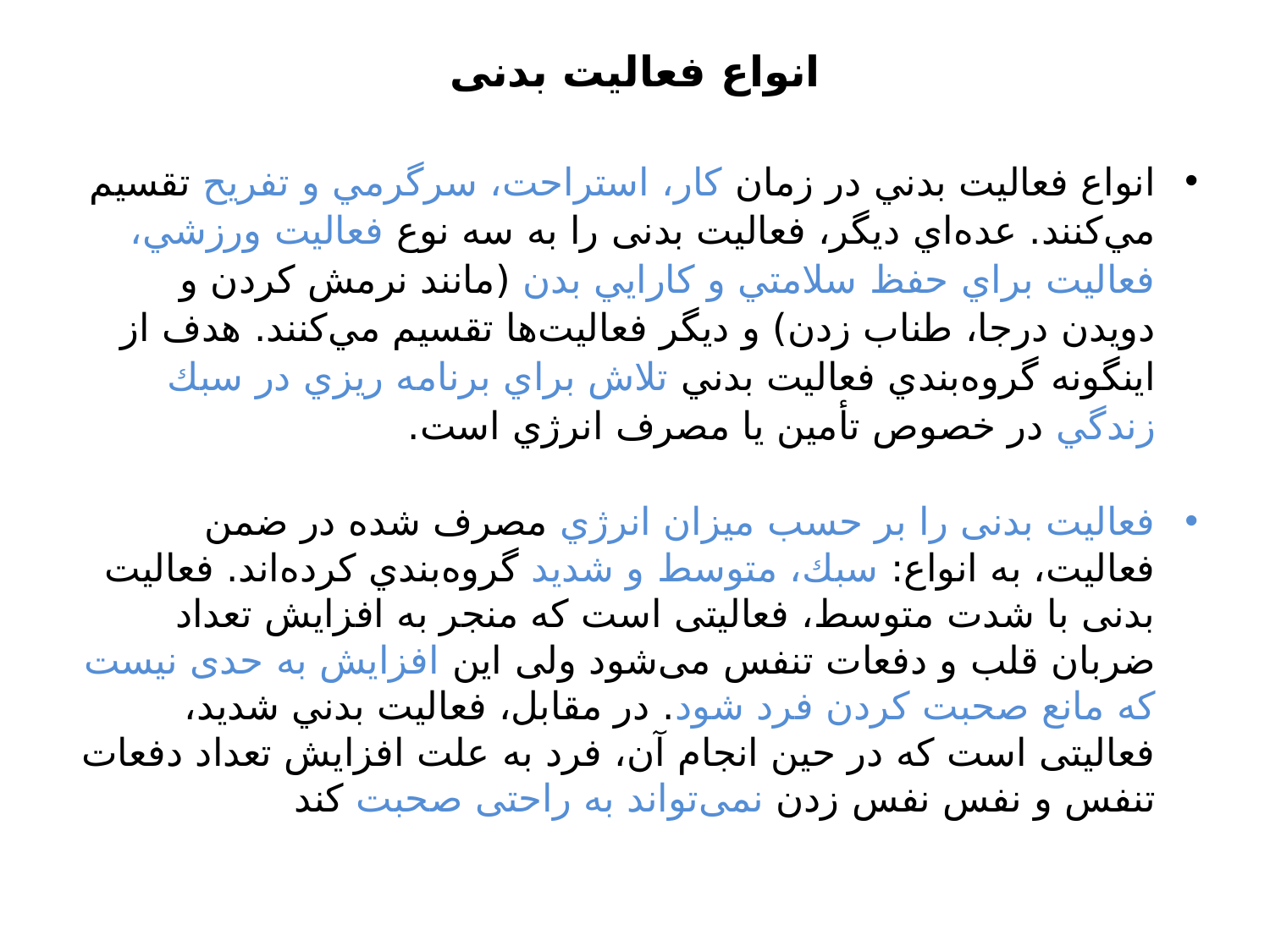

# انواع فعالیت بدنی
انواع فعاليت بدني در زمان كار، استراحت، سرگرمي و تفريح تقسيم مي‌كنند. عده‌اي ديگر، فعاليت بدنی را به سه نوع فعاليت ورزشي، فعاليت براي حفظ سلامتي و كارايي بدن (مانند نرمش كردن و دويدن درجا، طناب زدن) و ديگر فعاليت‌ها تقسيم مي‌كنند. هدف از اينگونه گروه‌بندي فعاليت بدني تلاش براي برنامه ريزي در سبك زندگي در خصوص تأمين يا مصرف انرژي است.

فعاليت بدنی را بر حسب ميزان انرژي مصرف شده در ضمن فعاليت، به انواع: سبك، متوسط و شديد گروه‌بندي كرده‌اند. فعاليت بدنی با شدت متوسط، فعاليتی است که منجر به افزايش تعداد ضربان قلب و دفعات تنفس می‌شود ولی اين افزايش به حدی نيست که مانع صحبت کردن فرد شود. در مقابل، فعاليت بدني شديد، فعاليتی است که در حين انجام آن، فرد به علت افزايش تعداد دفعات تنفس و نفس نفس زدن نمی‌تواند به راحتی صحبت کند